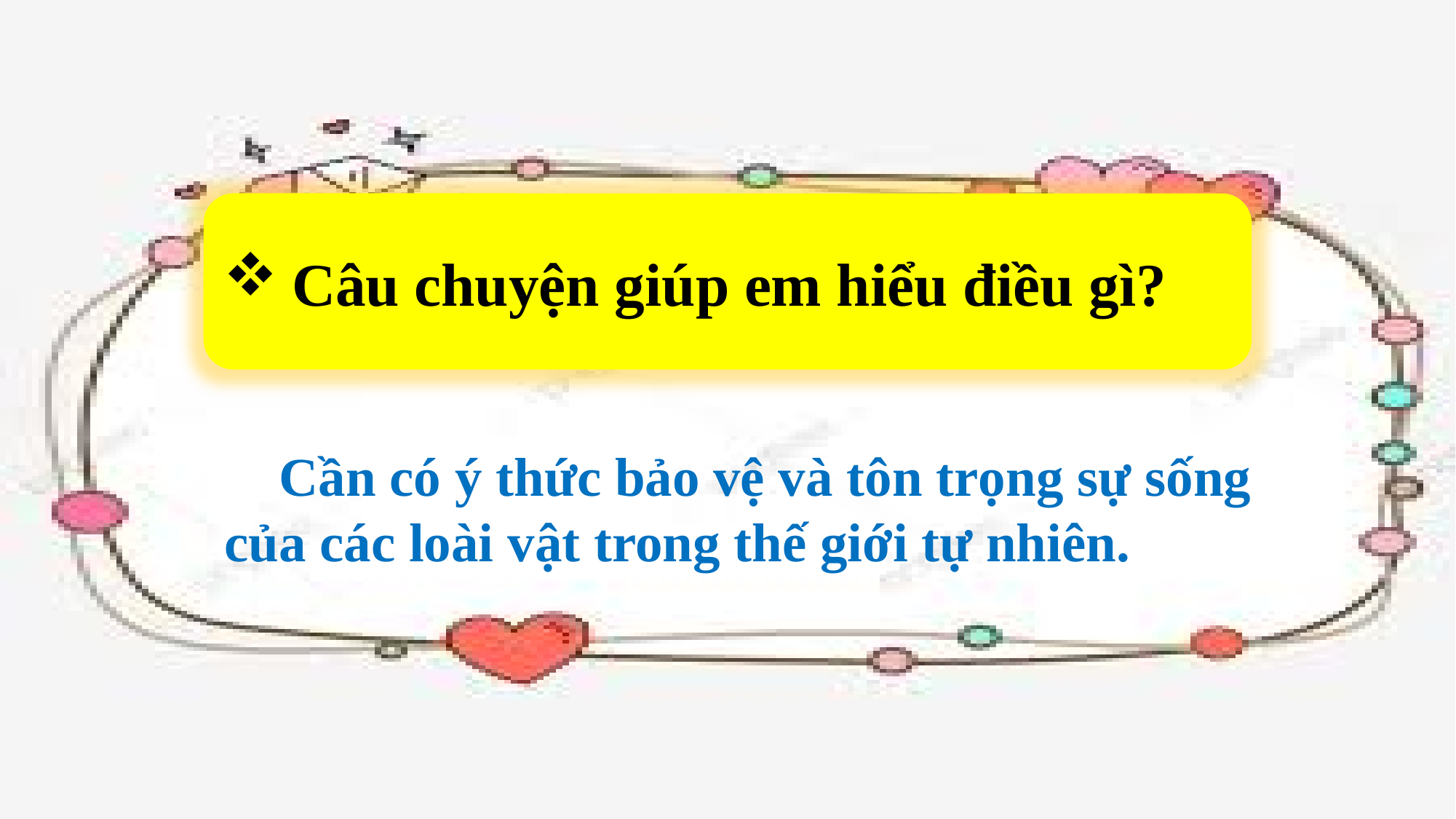

Câu chuyện giúp em hiểu điều gì?
     Cần có ý thức bảo vệ và tôn trọng sự sống
 của các loài vật trong thế giới tự nhiên.